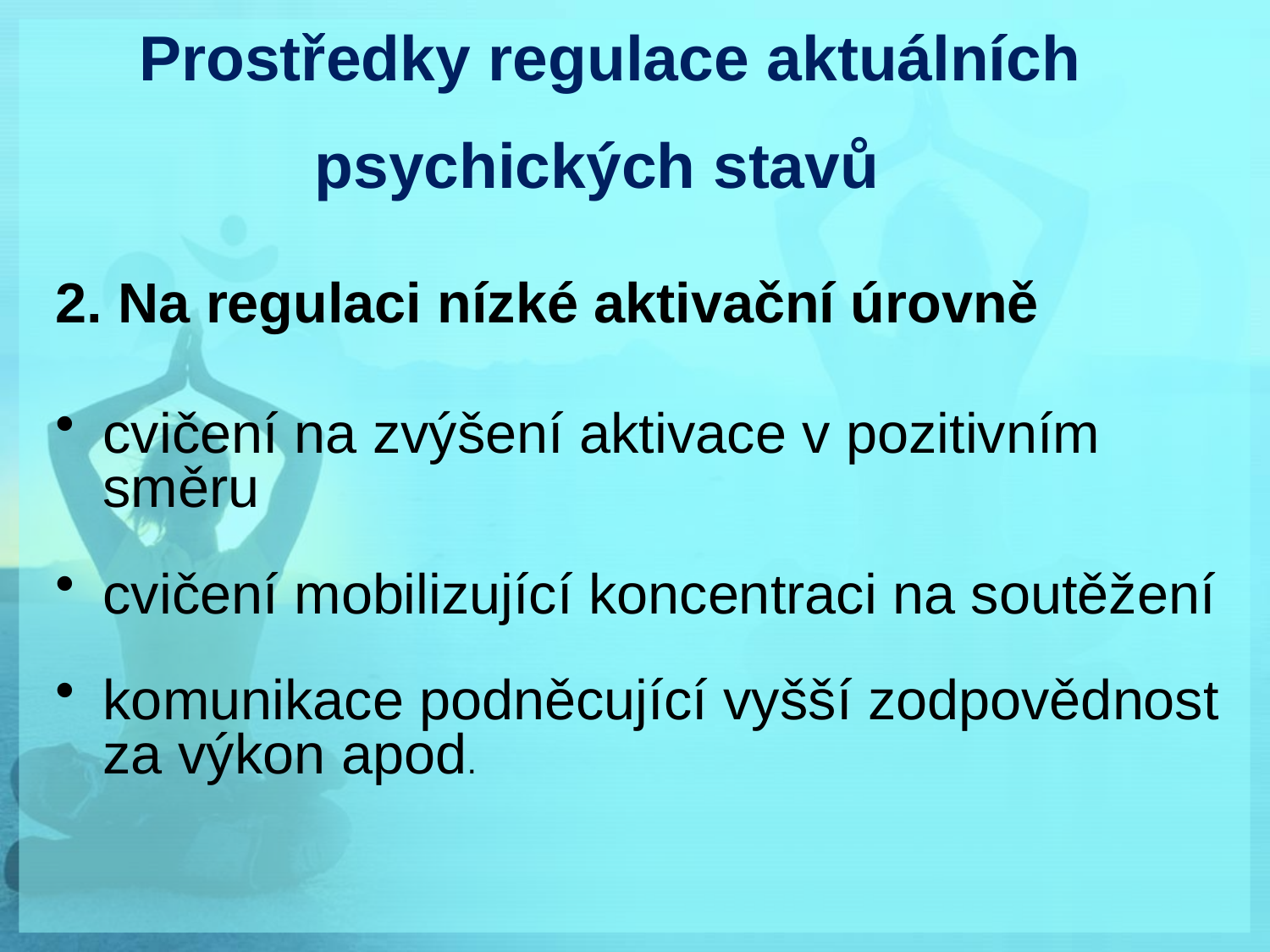

# Prostředky regulace aktuálních psychických stavů
2. Na regulaci nízké aktivační úrovně

cvičení na zvýšení aktivace v pozitivním směru

cvičení mobilizující koncentraci na soutěžení

komunikace podněcující vyšší zodpovědnost za výkon apod.